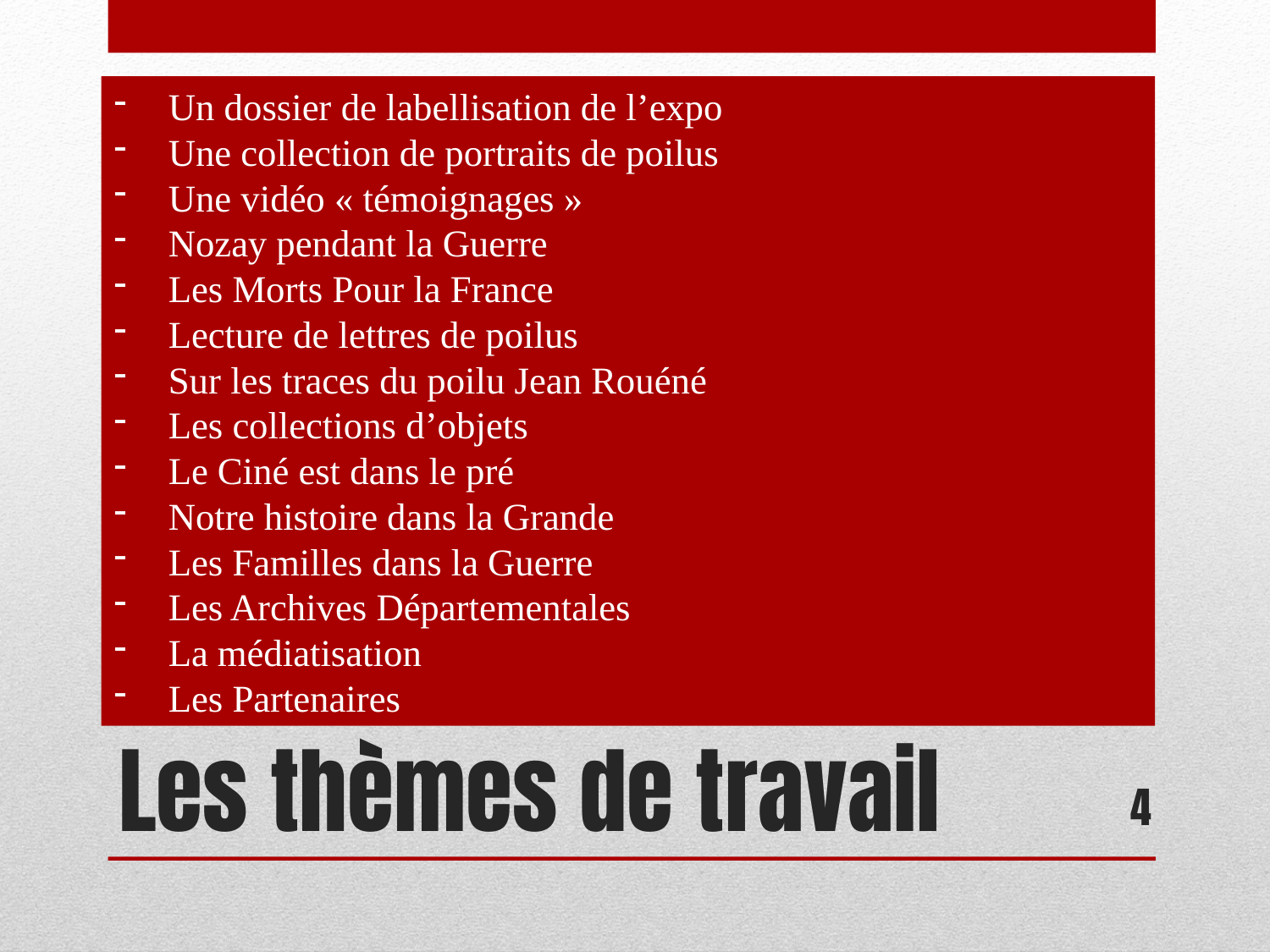

Un dossier de labellisation de l’expo
Une collection de portraits de poilus
Une vidéo « témoignages »
Nozay pendant la Guerre
Les Morts Pour la France
Lecture de lettres de poilus
Sur les traces du poilu Jean Rouéné
Les collections d’objets
Le Ciné est dans le pré
Notre histoire dans la Grande
Les Familles dans la Guerre
Les Archives Départementales
La médiatisation
Les Partenaires
# Les thèmes de travail
4